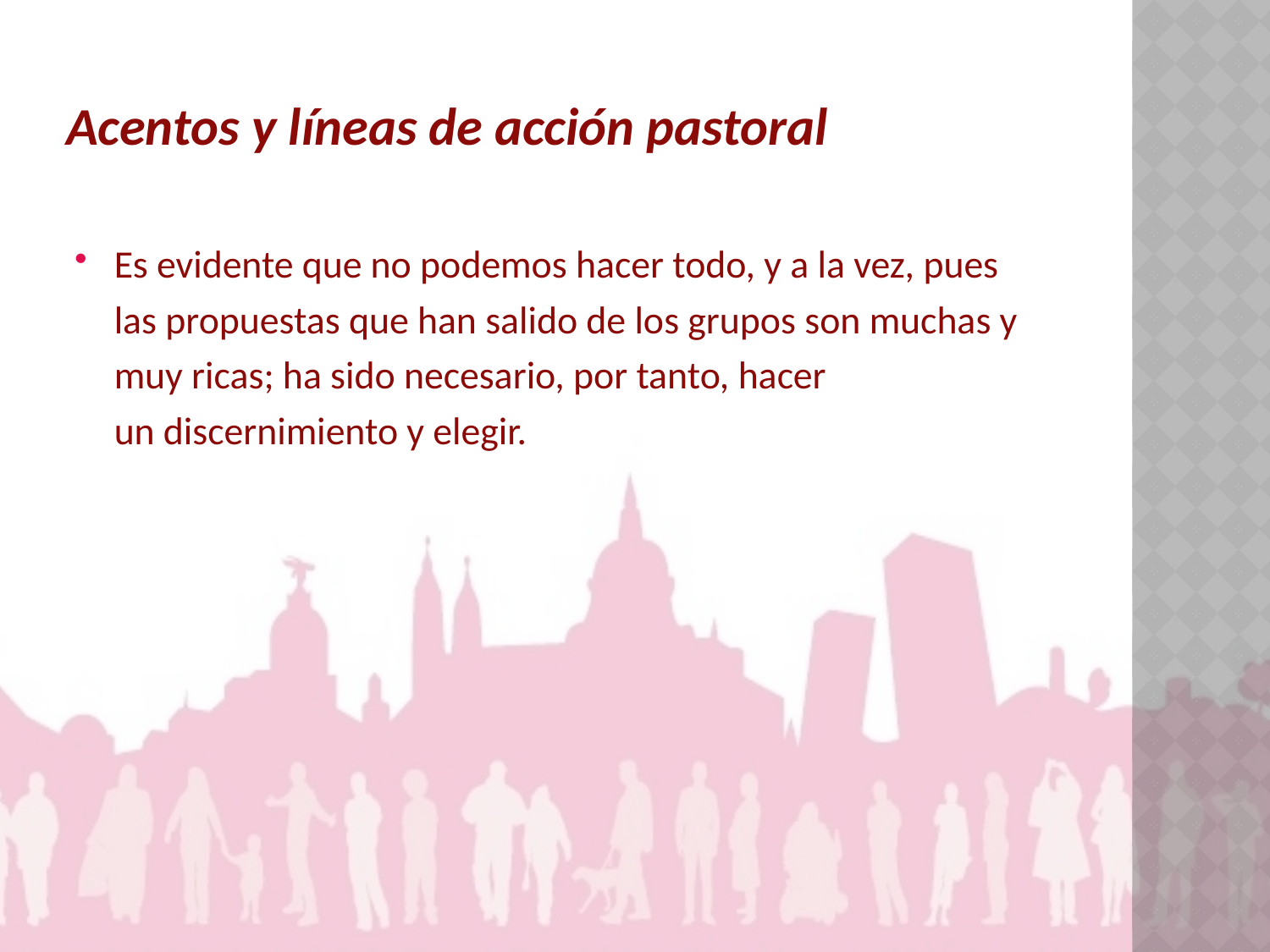

# Acentos y líneas de acción pastoral
Es evidente que no podemos hacer todo, y a la vez, pues las propuestas que han salido de los grupos son muchas y muy ricas; ha sido necesario, por tanto, hacer un discernimiento y elegir.